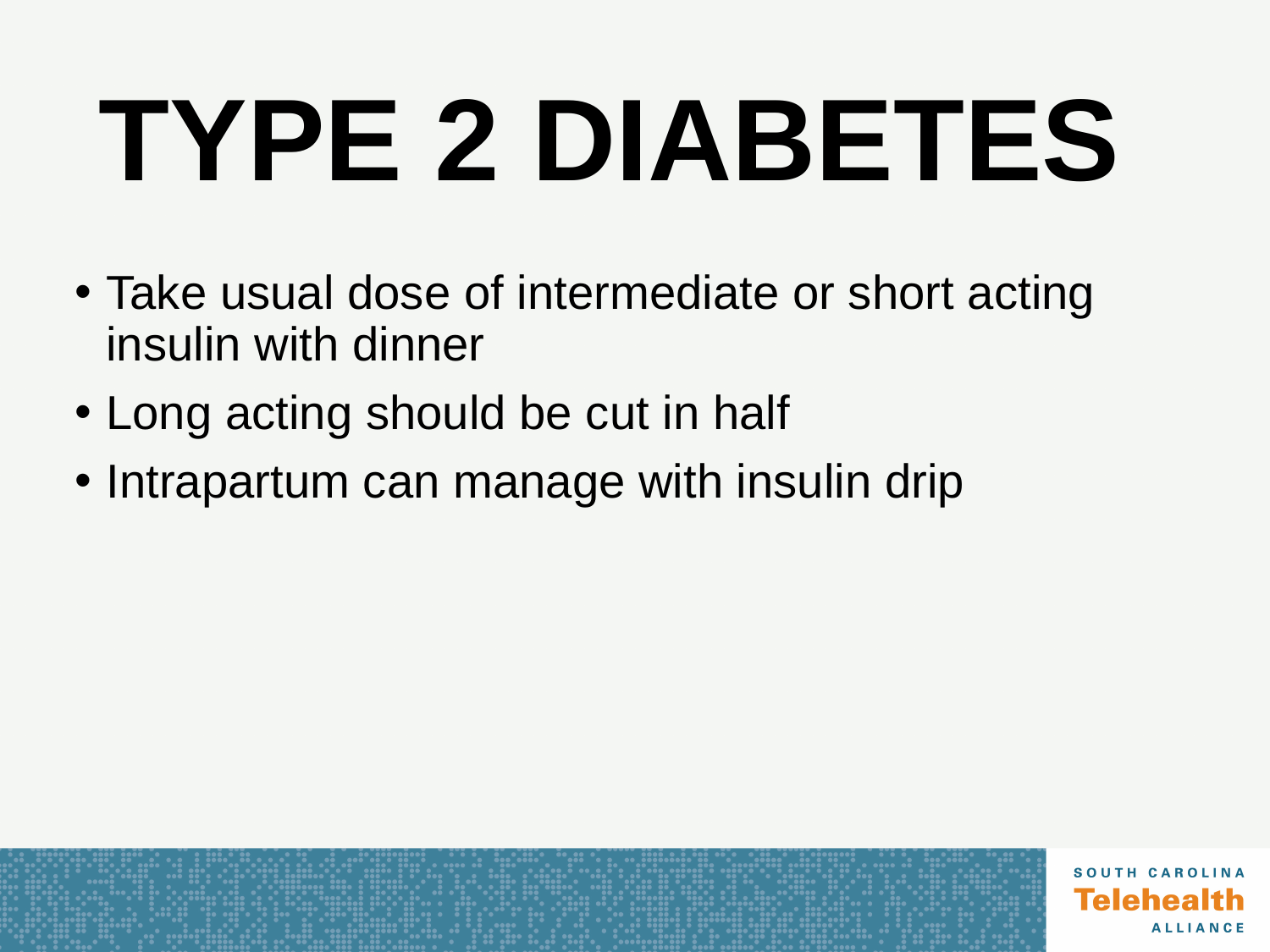

# TYPE 2 DIABETES
Take usual dose of intermediate or short acting insulin with dinner
Long acting should be cut in half
Intrapartum can manage with insulin drip